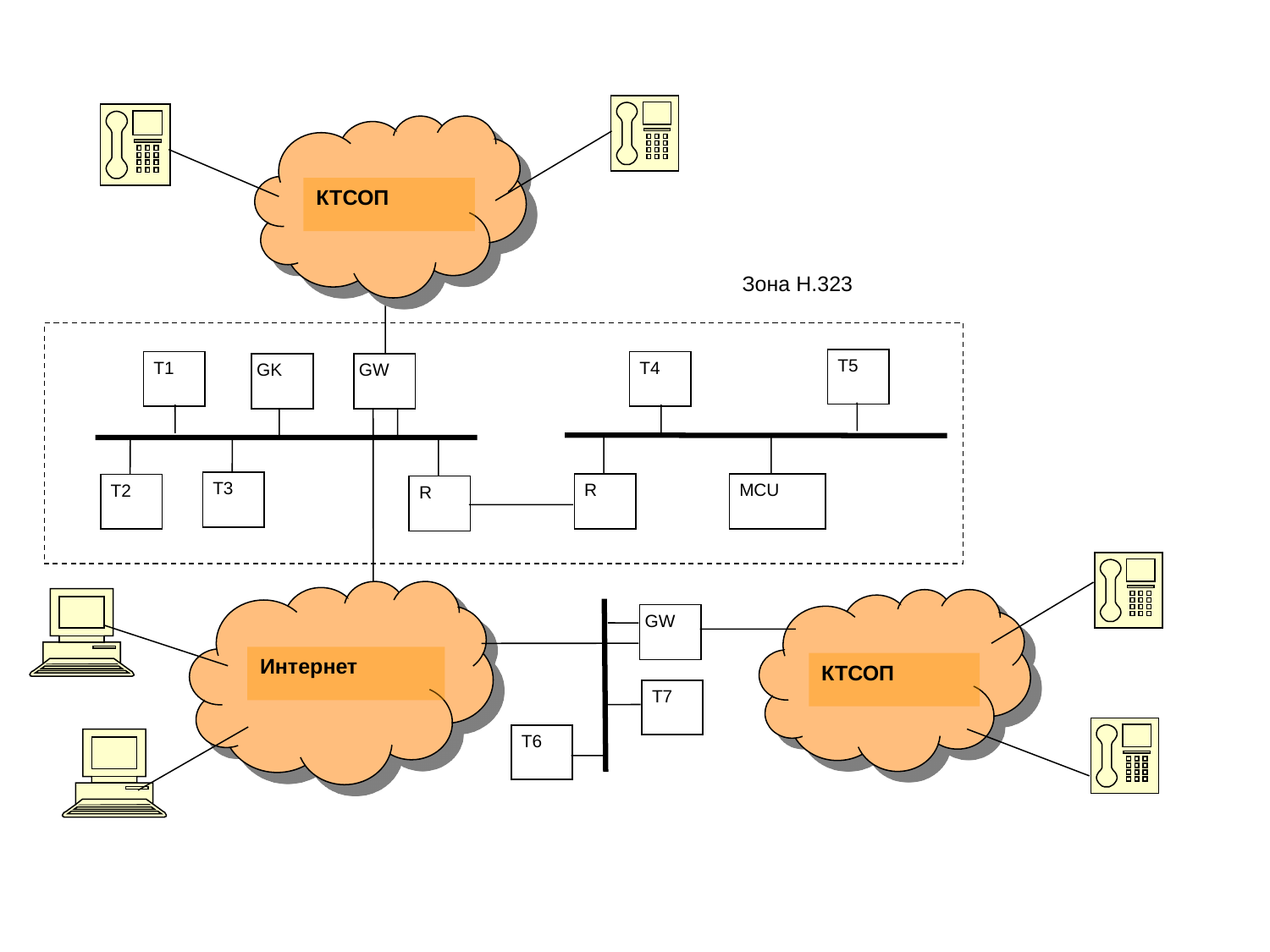

КТСОП
Зона H.323

T5
T4
T1
GK
GW

T3
R
MCU
T2
R

GW

Интернет
КТСОП
T7

T6